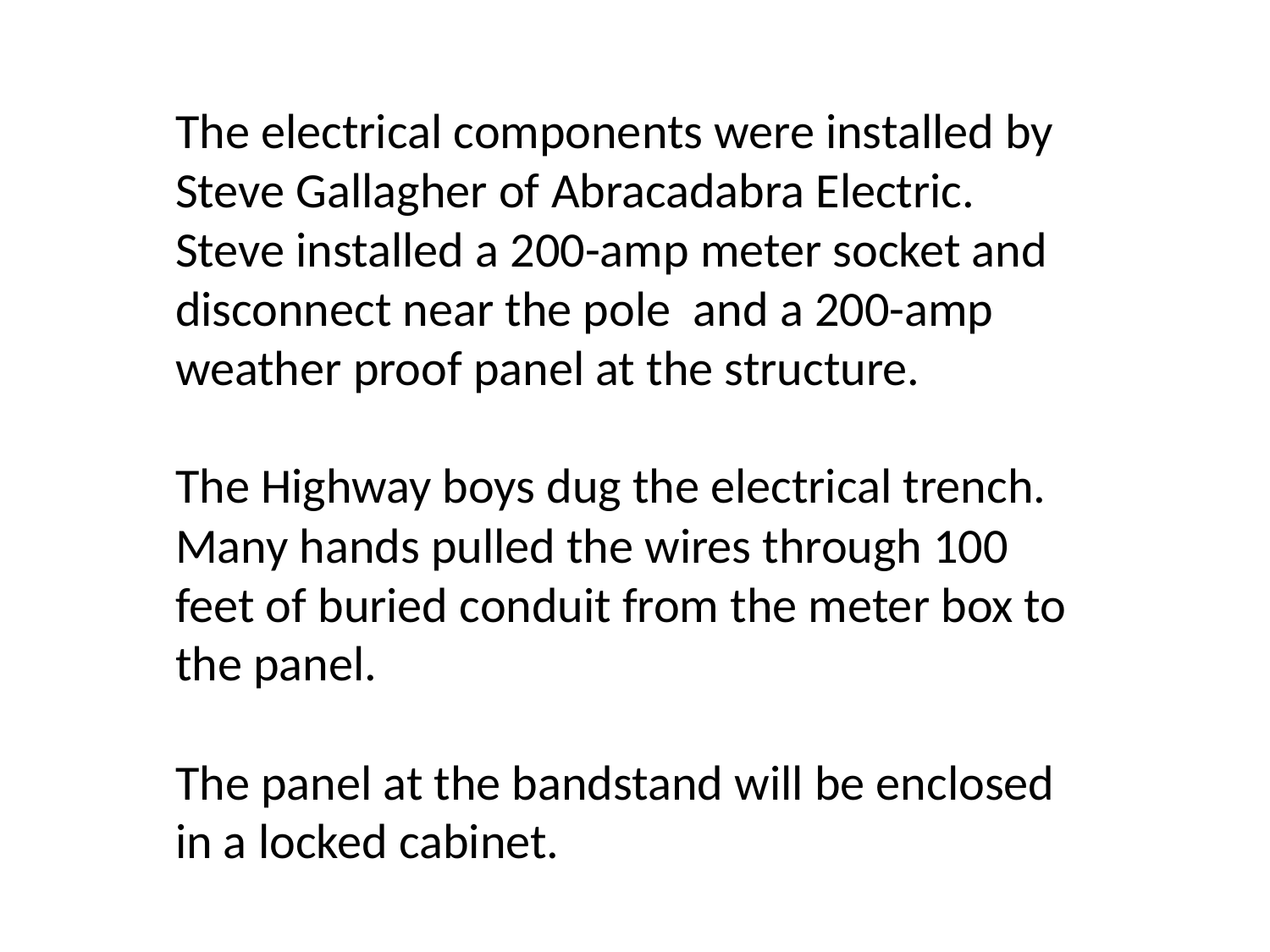

The electrical components were installed by Steve Gallagher of Abracadabra Electric.  Steve installed a 200-amp meter socket and disconnect near the pole  and a 200-amp weather proof panel at the structure.

The Highway boys dug the electrical trench.  Many hands pulled the wires through 100 feet of buried conduit from the meter box to the panel.

The panel at the bandstand will be enclosed in a locked cabinet.